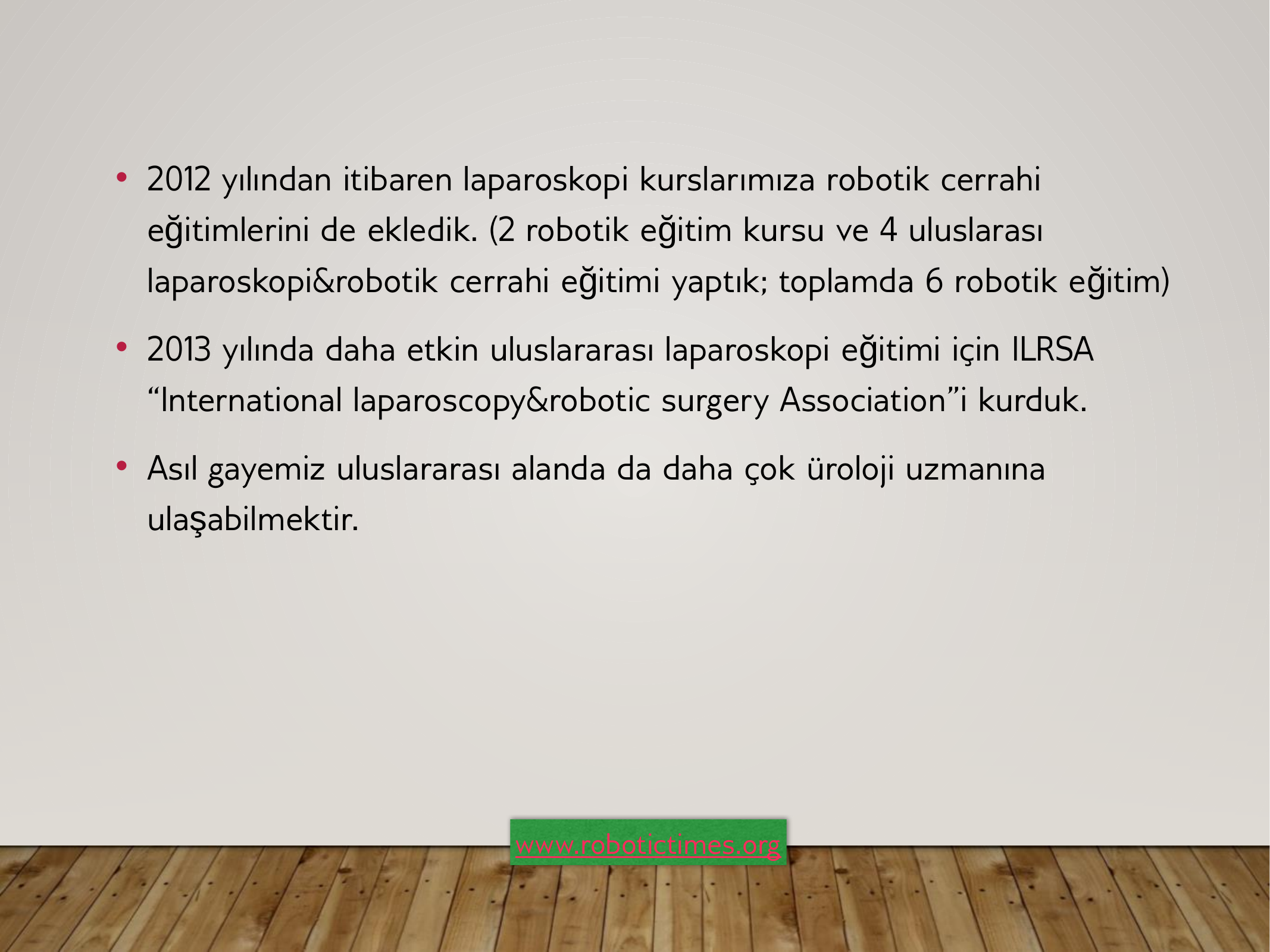

2012 yılından itibaren laparoskopi kurslarımıza robotik cerrahi eğitimlerini de ekledik. (2 robotik eğitim kursu ve 4 uluslarası laparoskopi&robotik cerrahi eğitimi yaptık; toplamda 6 robotik eğitim)
2013 yılında daha etkin uluslararası laparoskopi eğitimi için ILRSA  “International laparoscopy&robotic surgery Association”i kurduk.
Asıl gayemiz uluslararası alanda da daha çok üroloji uzmanına ulaşabilmektir.
www.robotictimes.org